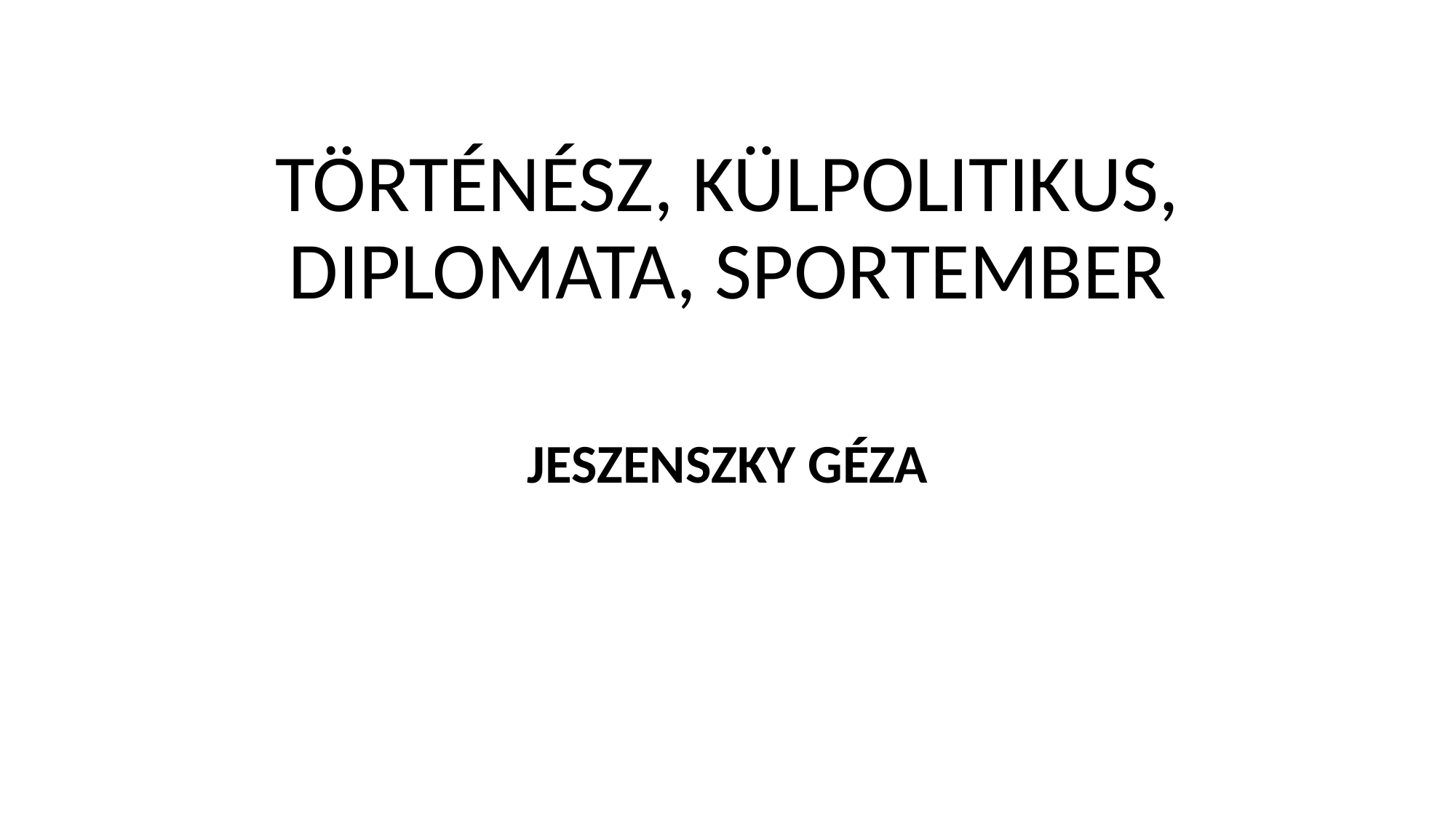

# TÖRTÉNÉSZ, KÜLPOLITIKUS, DIPLOMATA, SPORTEMBER
JESZENSZKY GÉZA